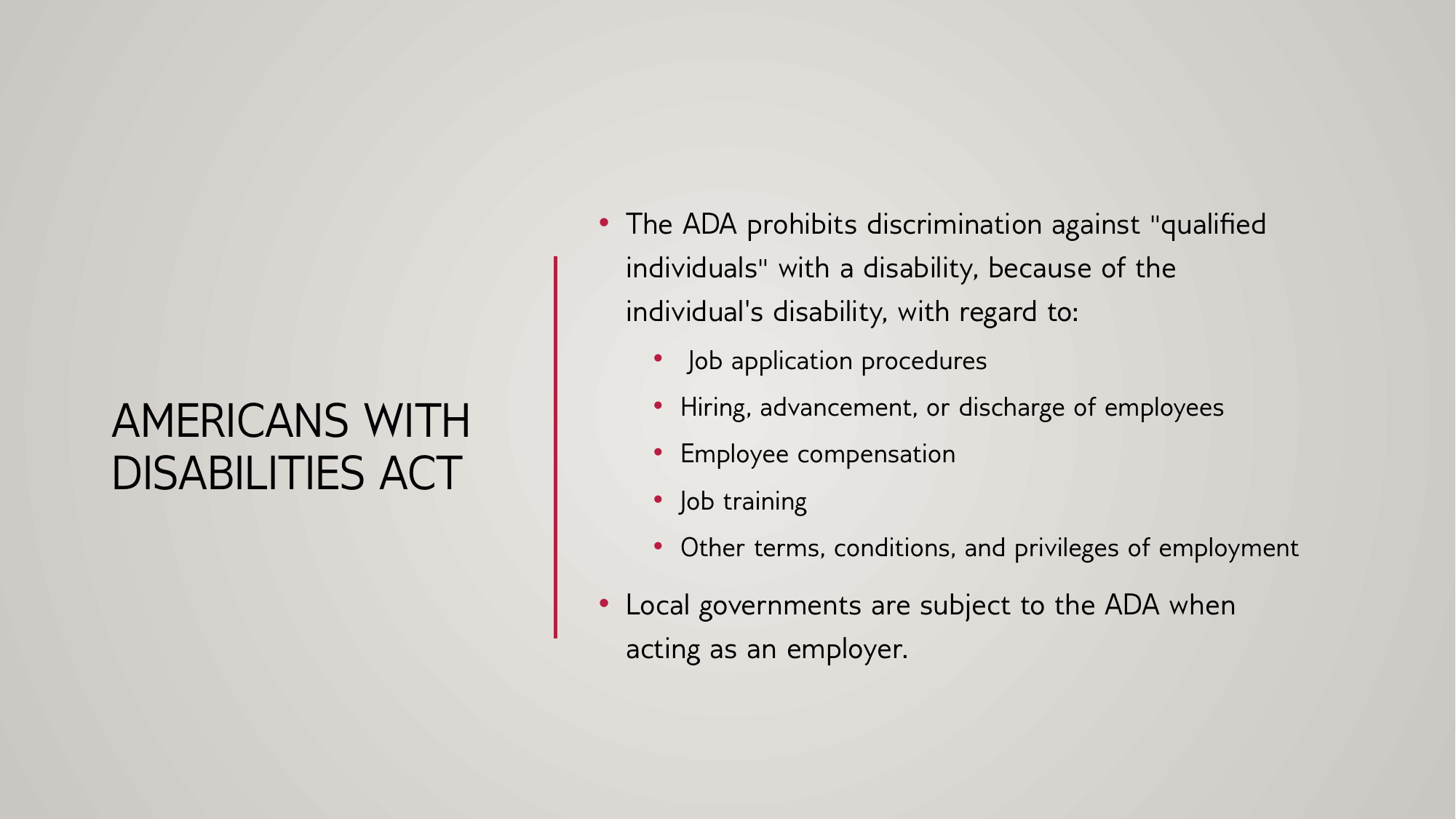

# AMERICANS WITH DISABILITIES ACT
The ADA prohibits discrimination against "qualified individuals" with a disability, because of the individual's disability, with regard to:
 Job application procedures
Hiring, advancement, or discharge of employees
Employee compensation
Job training
Other terms, conditions, and privileges of employment
Local governments are subject to the ADA when acting as an employer.